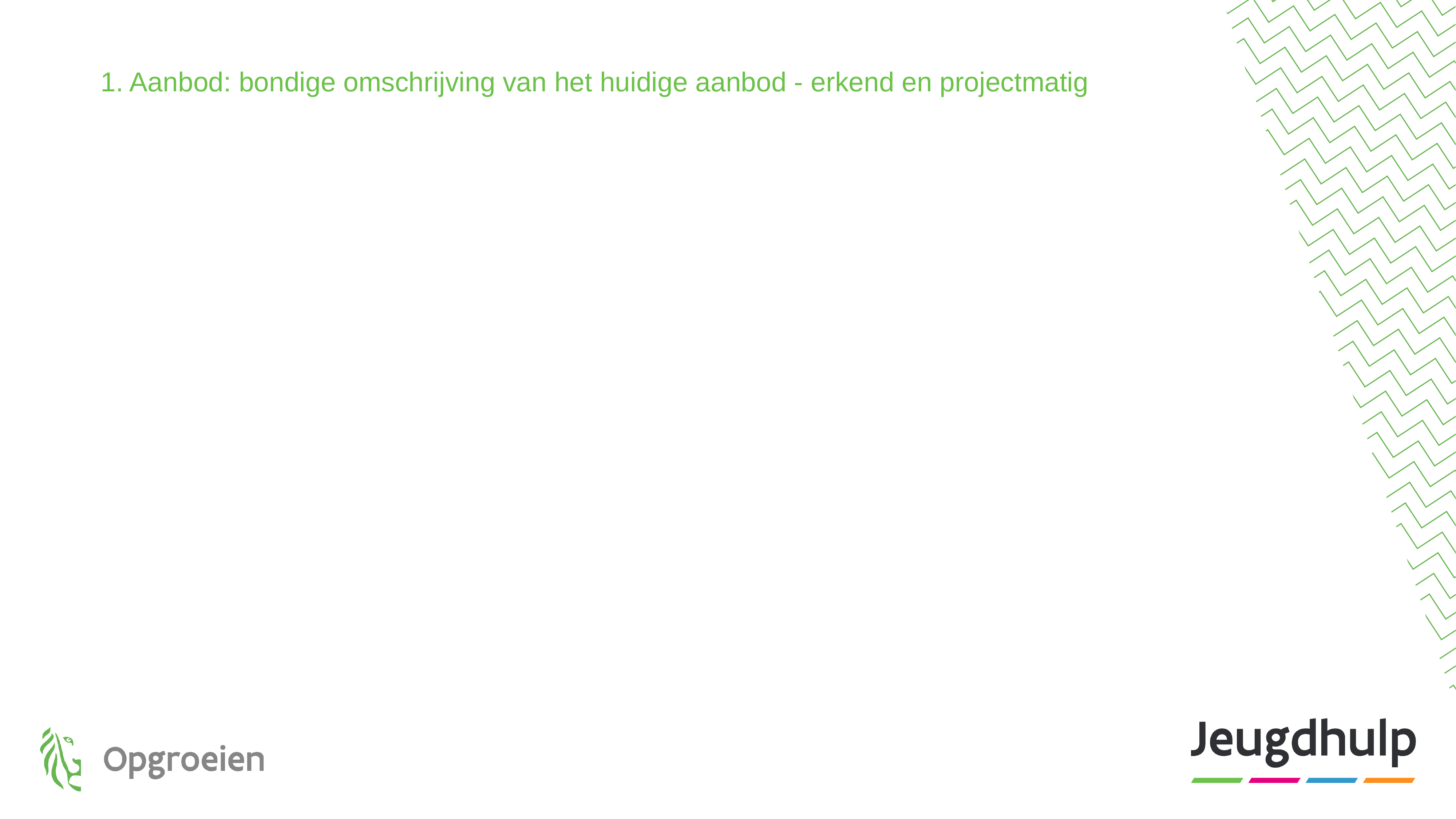

# 1. Aanbod: bondige omschrijving van het huidige aanbod - erkend en projectmatig